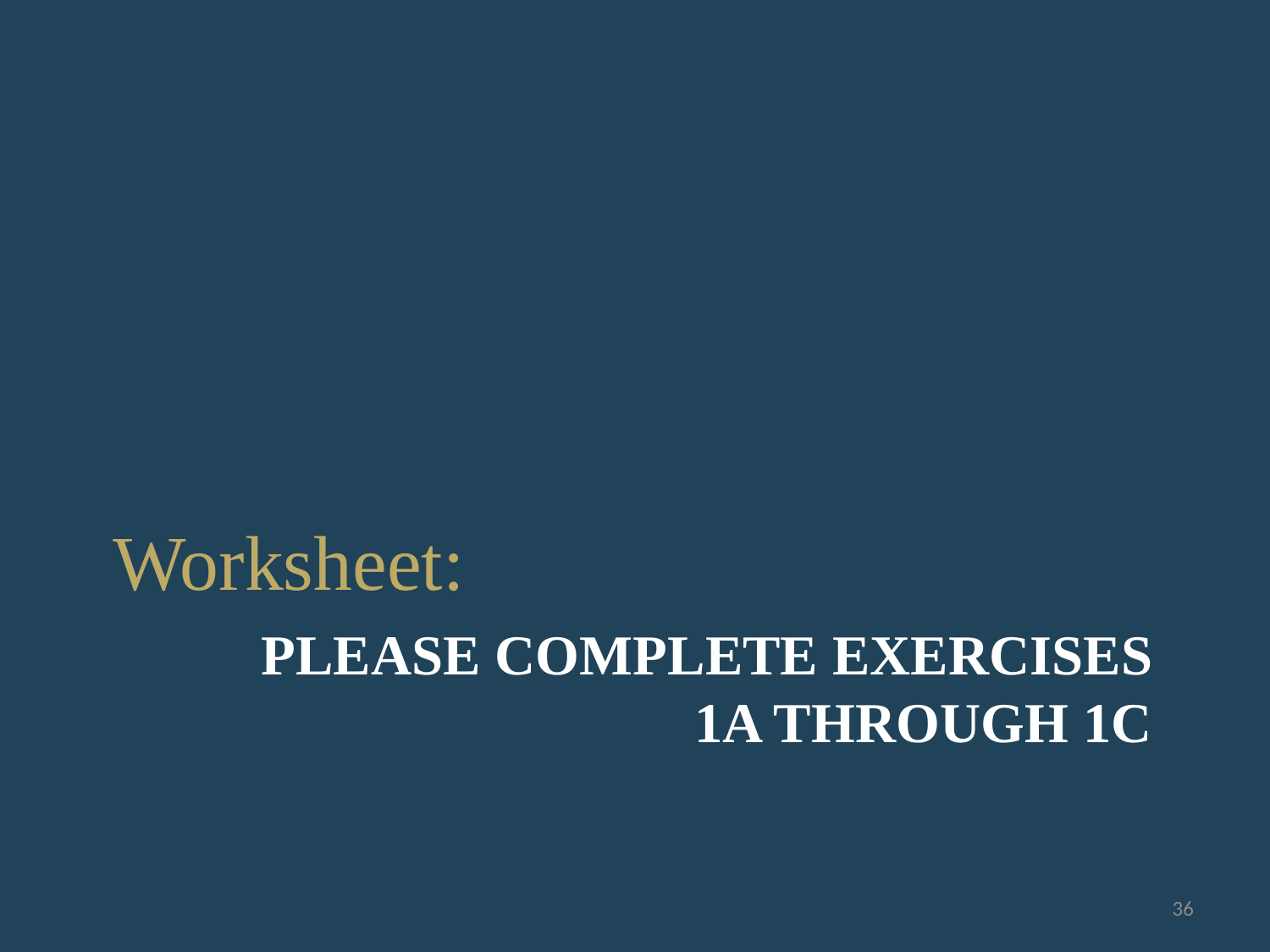

Worksheet:
# Please complete exercises 1a through 1c
36